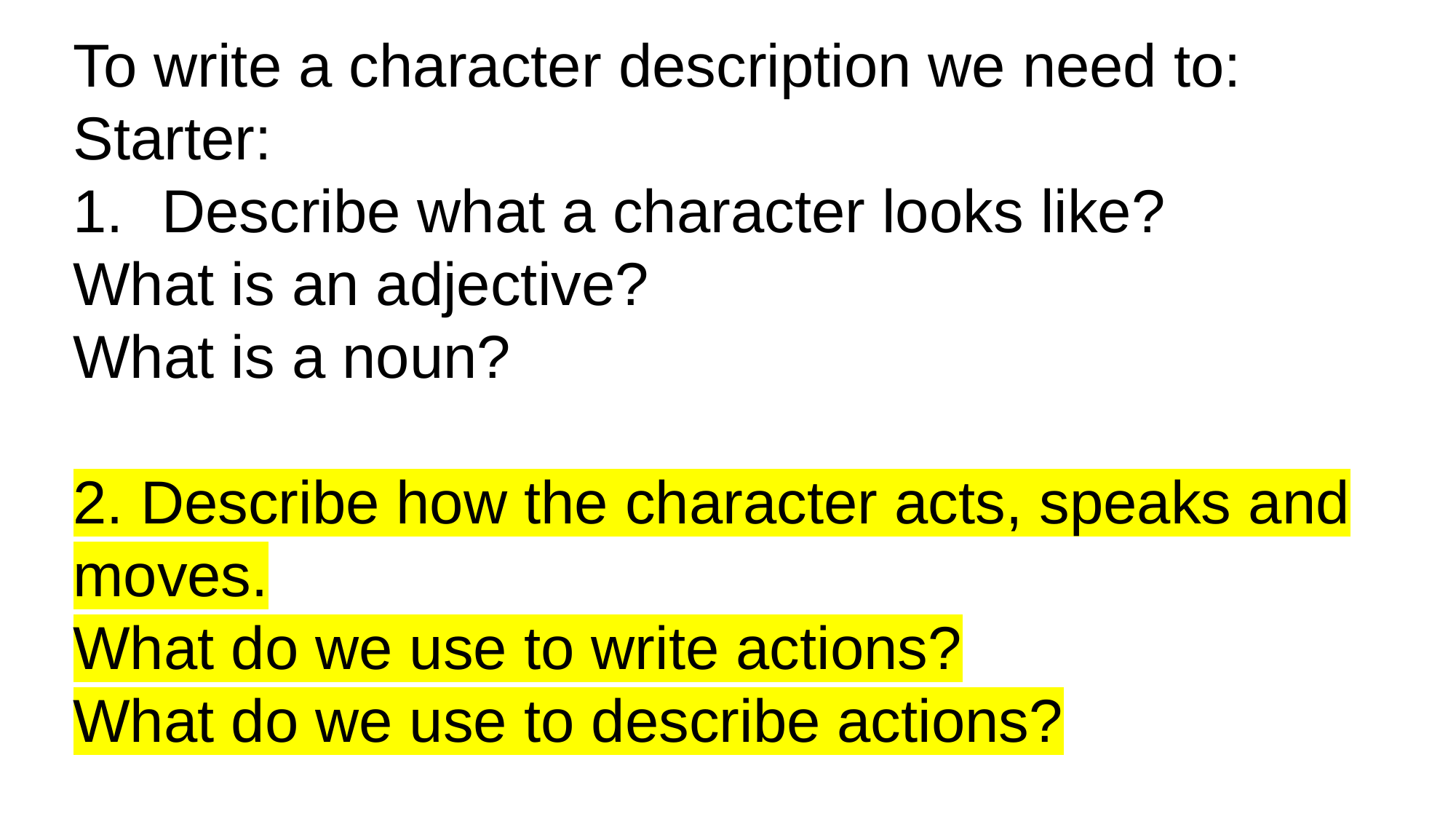

To write a character description we need to:
Starter:
Describe what a character looks like?
What is an adjective?
What is a noun?

2. Describe how the character acts, speaks and moves.
What do we use to write actions?
What do we use to describe actions?